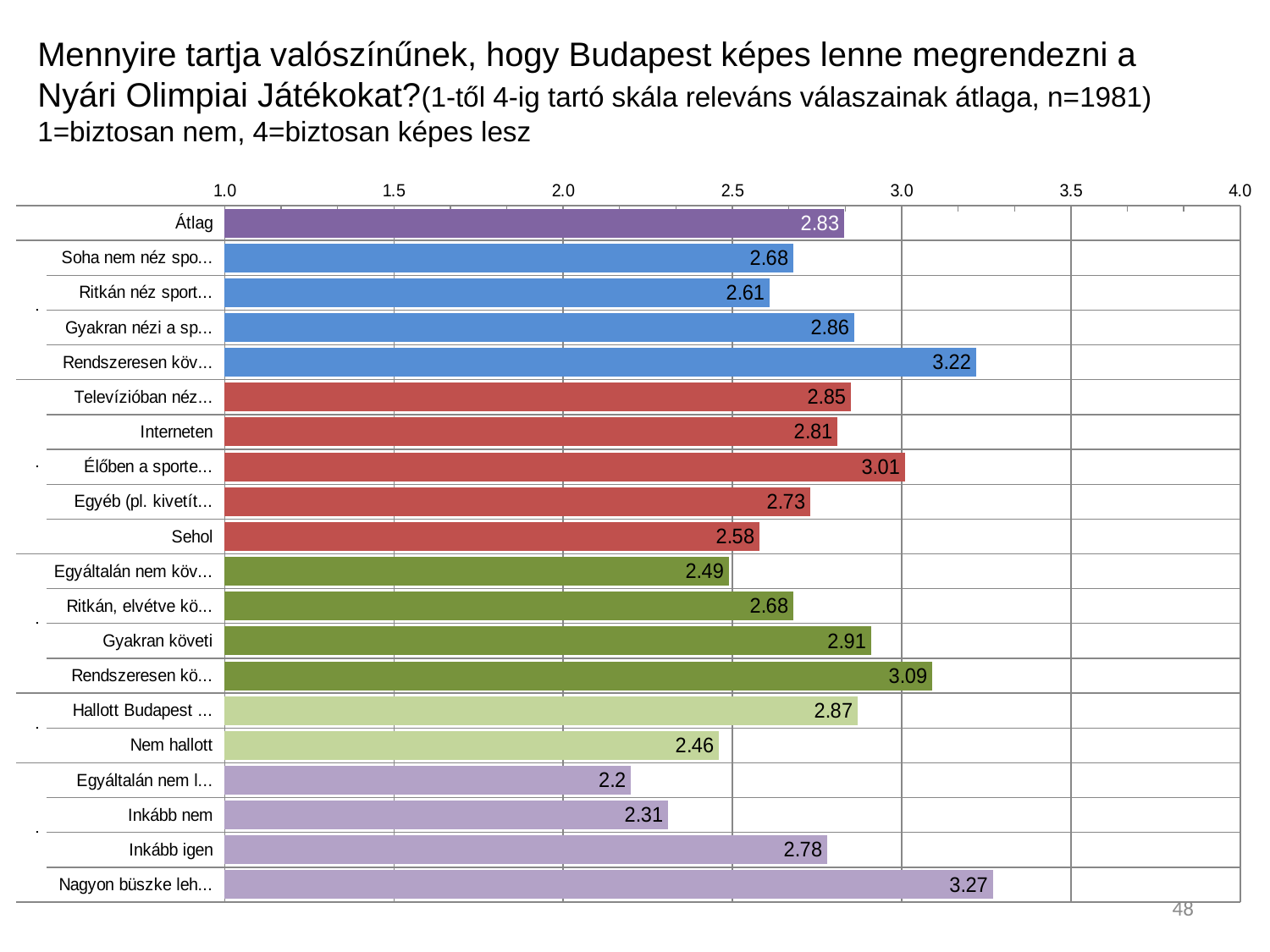

Mennyire tartja valószínűnek, hogy Budapest képes lenne megrendezni a Nyári Olimpiai Játékokat?(1-től 4-ig tartó skála releváns válaszainak átlaga, n=1981) 1=biztosan nem, 4=biztosan képes lesz

### Chart

| Category |  |
|---|---|
| Átlag | 2.83 |
| Soha nem néz sporteseményeket és nem követi azokat a sajtóban | 2.68 |
| Ritkán néz sport híreket vagy eseményeket | 2.61 |
| Gyakran nézi a sporthíreket vagy látogat ki programokra | 2.86 |
| Rendszeresen követi a sporteseményeket (személyesen és a hírekben is) | 3.22 |
| Televízióban néz elsősorban sporteseményeket | 2.85 |
| Interneten | 2.81 |
| Élőben a sporteseményen | 3.01 |
| Egyéb (pl. kivetítőn, rádióban) | 2.73 |
| Sehol | 2.58 |
| Egyáltalán nem követi a nyári olimpiai játékokat | 2.49 |
| Ritkán, elvétve követi | 2.68 |
| Gyakran követi | 2.91 |
| Rendszeresen követi | 3.09 |
| Hallott Budapest pályázatáról | 2.87 |
| Nem hallott | 2.46 |
| Egyáltalán nem lehet büszke a pályázatra Budapest | 2.2 |
| Inkább nem | 2.31 |
| Inkább igen | 2.78 |
| Nagyon büszke lehet a pályázatra az eredménytől függetlenül | 3.27 |
48